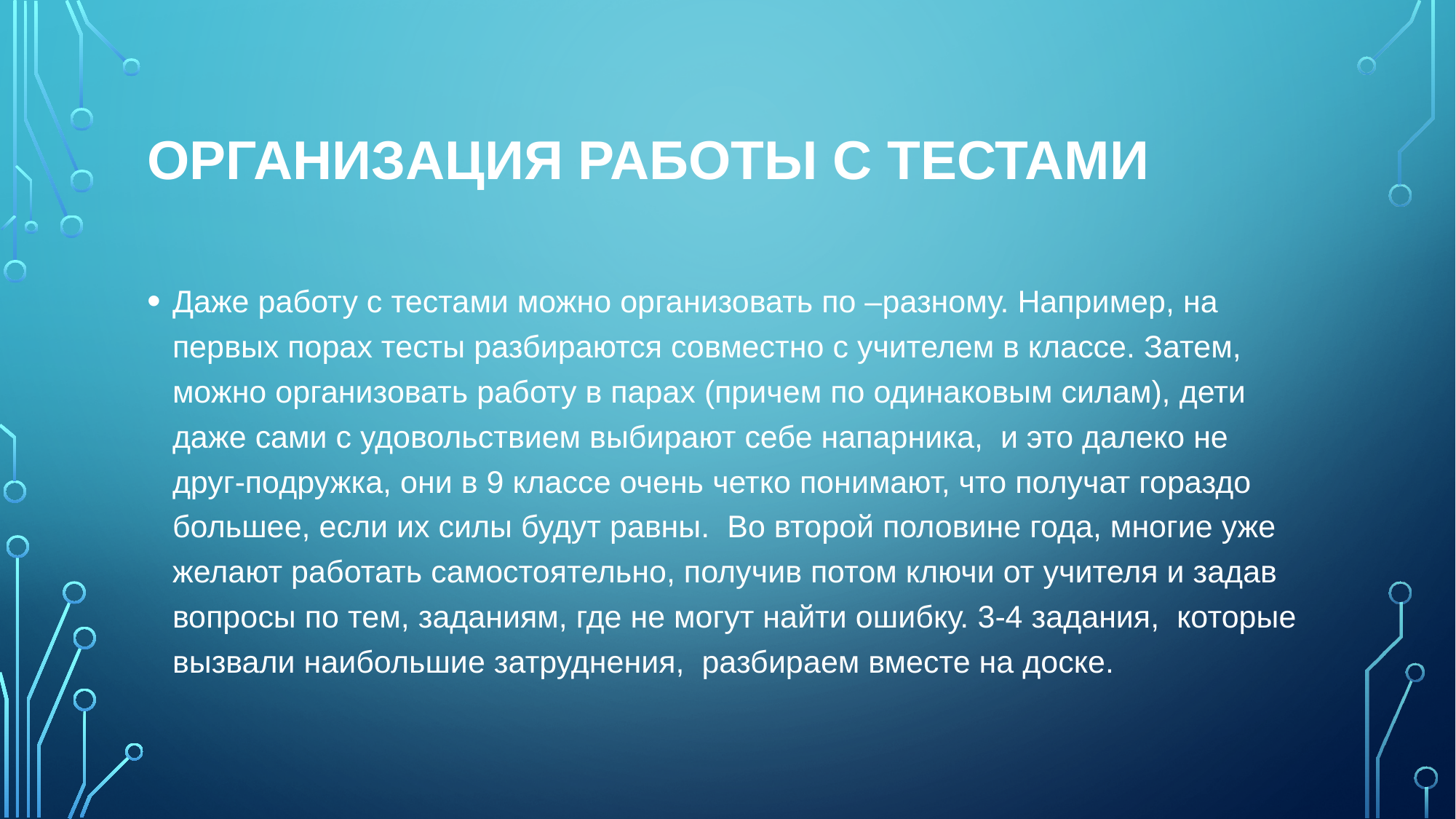

# Организация работы с тестами
Даже работу с тестами можно организовать по –разному. Например, на первых порах тесты разбираются совместно с учителем в классе. Затем, можно организовать работу в парах (причем по одинаковым силам), дети даже сами с удовольствием выбирают себе напарника,  и это далеко не друг-подружка, они в 9 классе очень четко понимают, что получат гораздо большее, если их силы будут равны.  Во второй половине года, многие уже желают работать самостоятельно, получив потом ключи от учителя и задав вопросы по тем, заданиям, где не могут найти ошибку. 3-4 задания,  которые вызвали наибольшие затруднения,  разбираем вместе на доске.